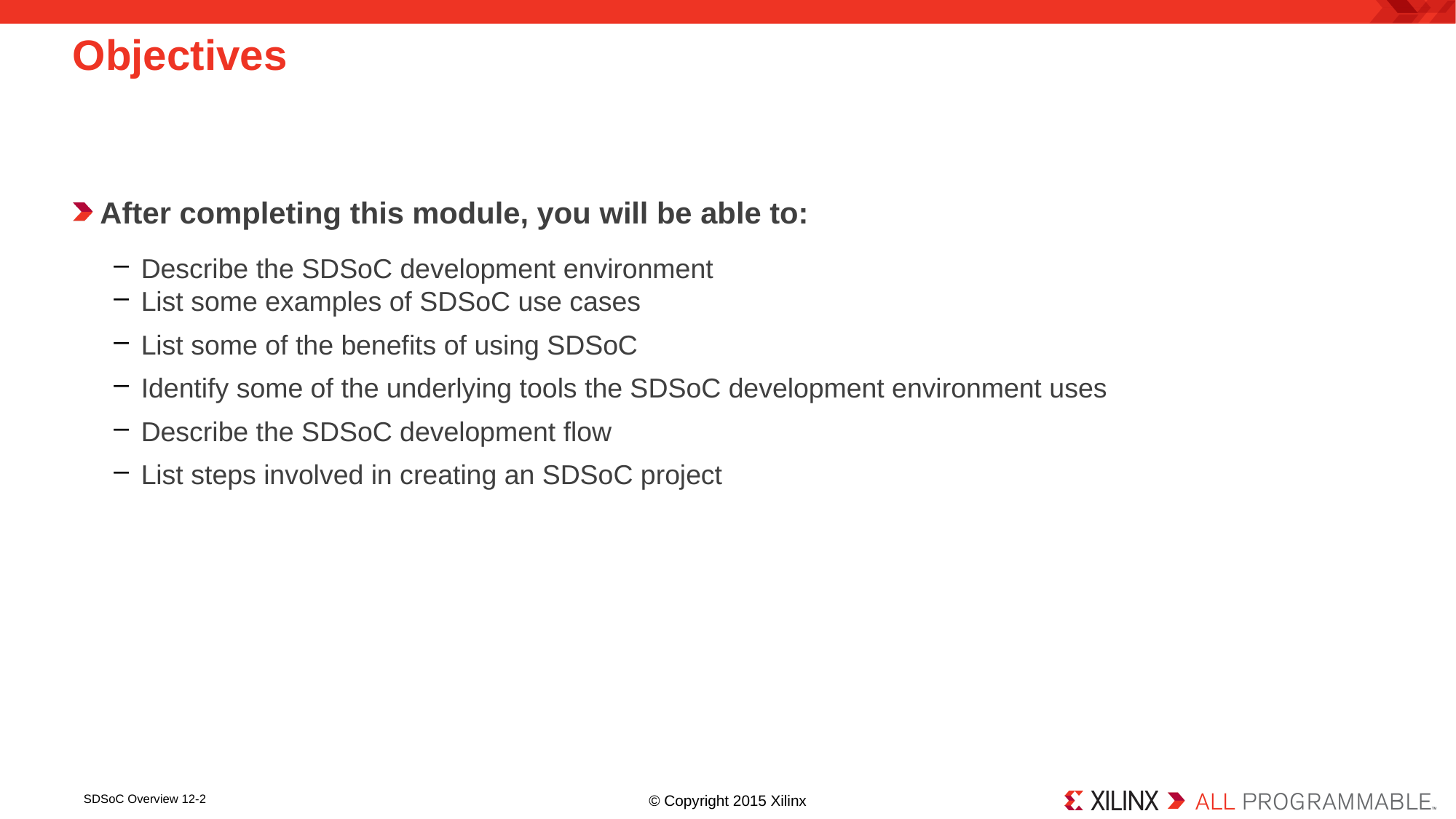

# Objectives
After completing this module, you will be able to:

Describe the SDSoC development environment
List some examples of SDSoC use cases
List some of the benefits of using SDSoC
Identify some of the underlying tools the SDSoC development environment uses
Describe the SDSoC development flow
List steps involved in creating an SDSoC project

SDSoC Overview 12-2
© Copyright 2015 Xilinx